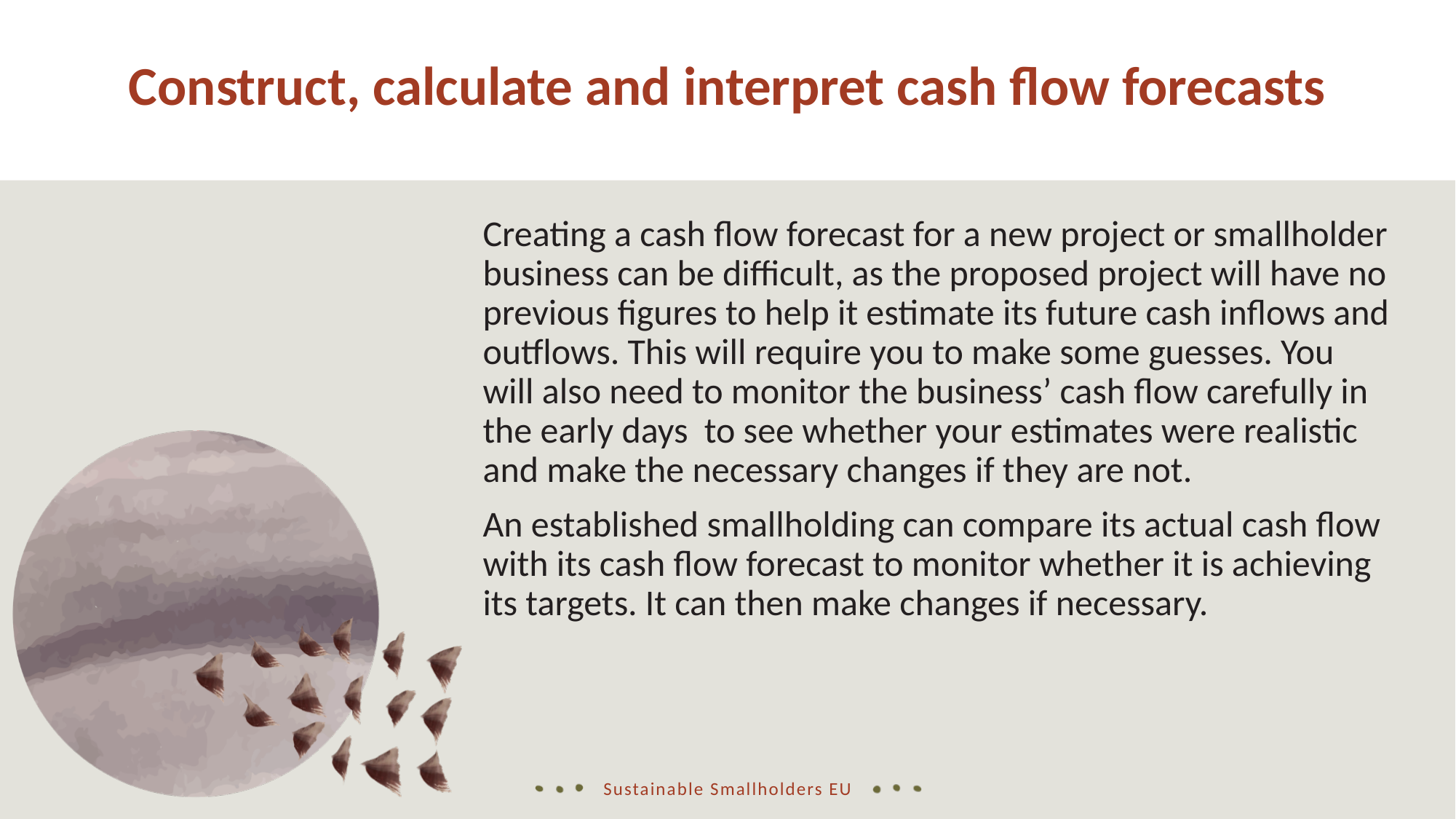

Construct, calculate and interpret cash flow forecasts

Creating a cash flow forecast for a new project or smallholder business can be difficult, as the proposed project will have no previous figures to help it estimate its future cash inflows and outflows. This will require you to make some guesses. You will also need to monitor the business’ cash flow carefully in the early days  to see whether your estimates were realistic and make the necessary changes if they are not.
An established smallholding can compare its actual cash flow with its cash flow forecast to monitor whether it is achieving its targets. It can then make changes if necessary.